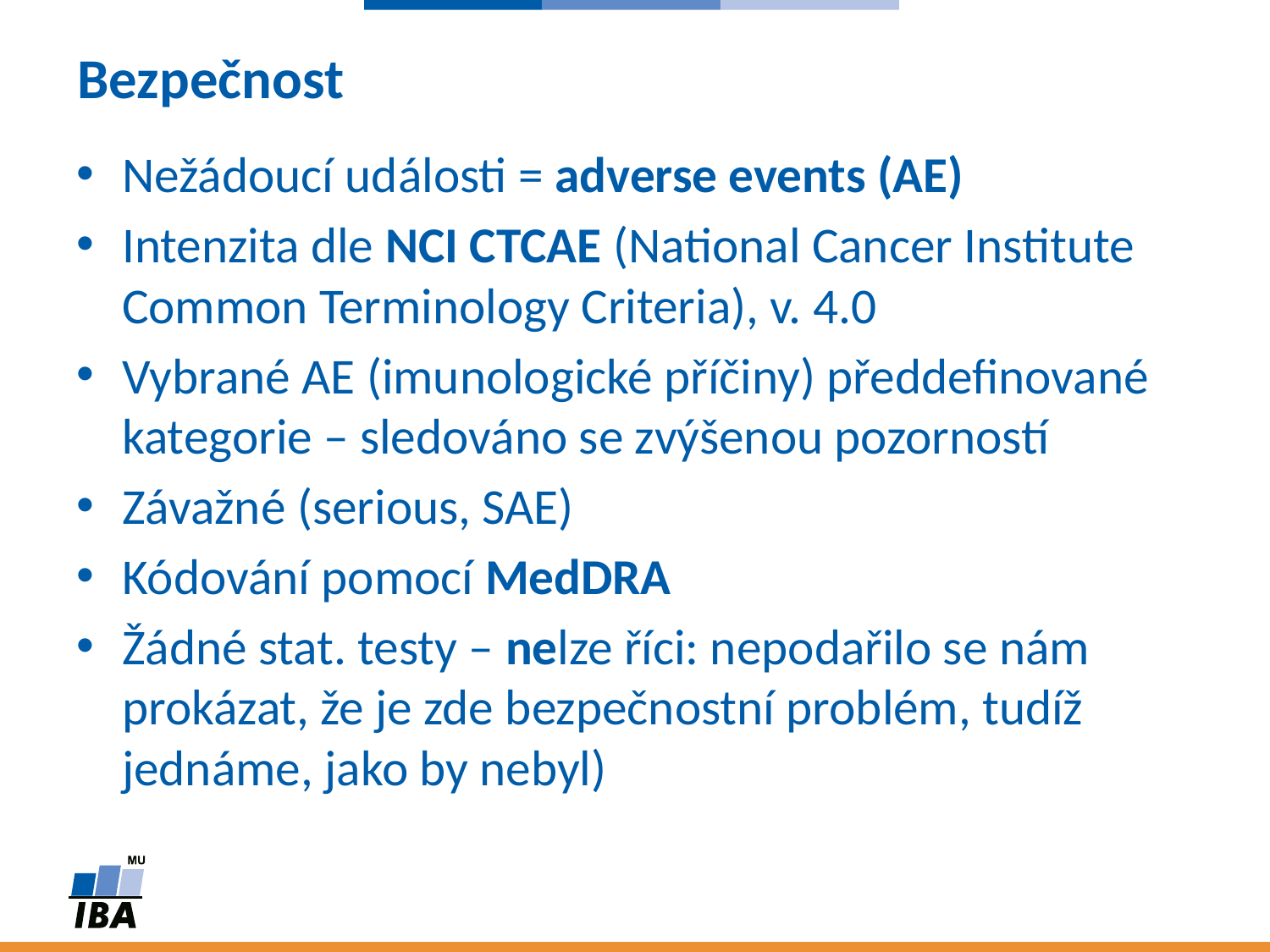

# Bezpečnost
Nežádoucí události = adverse events (AE)
Intenzita dle NCI CTCAE (National Cancer Institute Common Terminology Criteria), v. 4.0
Vybrané AE (imunologické příčiny) předdefinované kategorie – sledováno se zvýšenou pozorností
Závažné (serious, SAE)
Kódování pomocí MedDRA
Žádné stat. testy – nelze říci: nepodařilo se nám prokázat, že je zde bezpečnostní problém, tudíž jednáme, jako by nebyl)